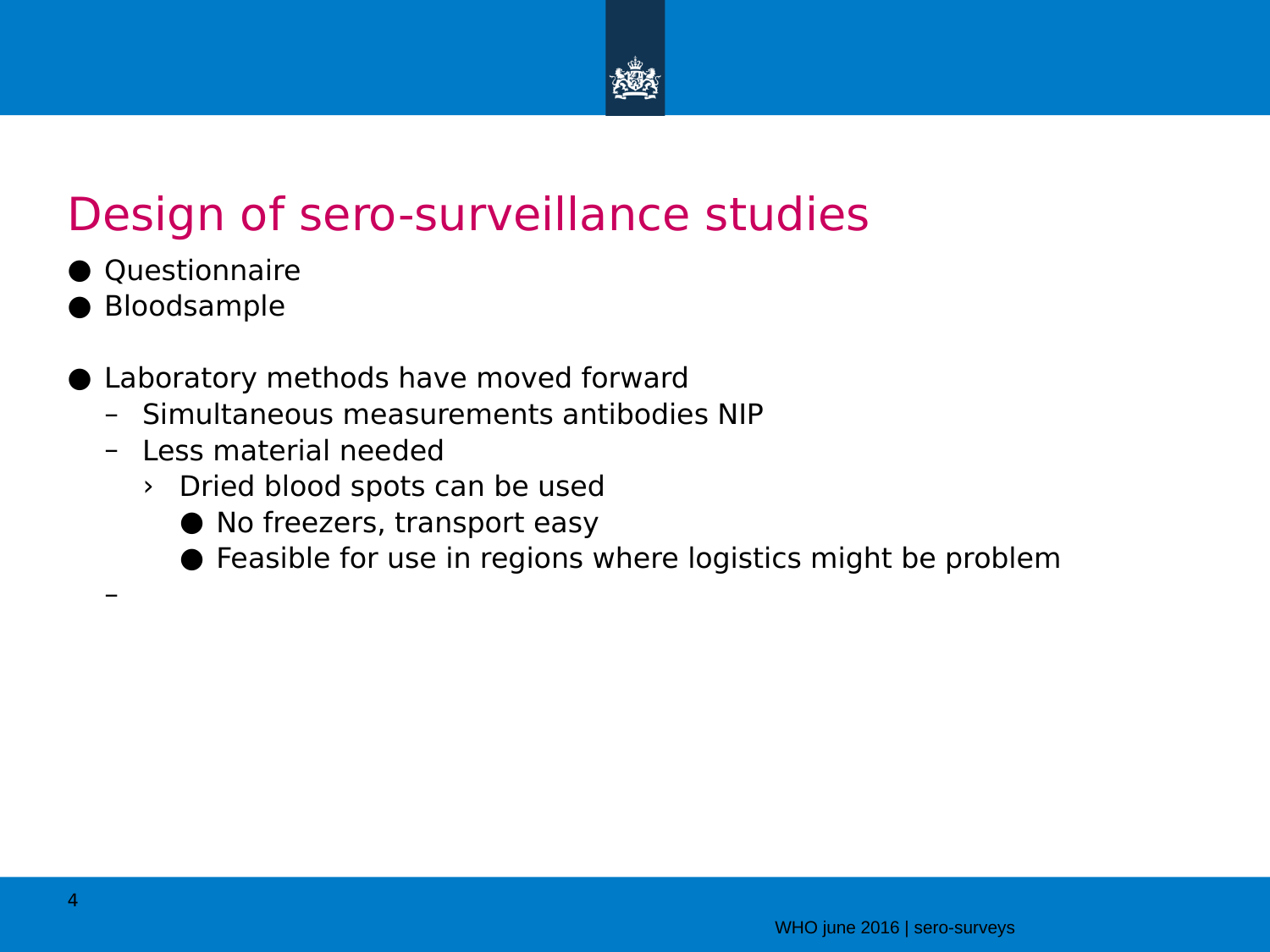

# Design of sero-surveillance studies
Questionnaire
Bloodsample

Laboratory methods have moved forward
Simultaneous measurements antibodies NIP
Less material needed
Dried blood spots can be used
No freezers, transport easy
Feasible for use in regions where logistics might be problem

4
WHO june 2016 | sero-surveys